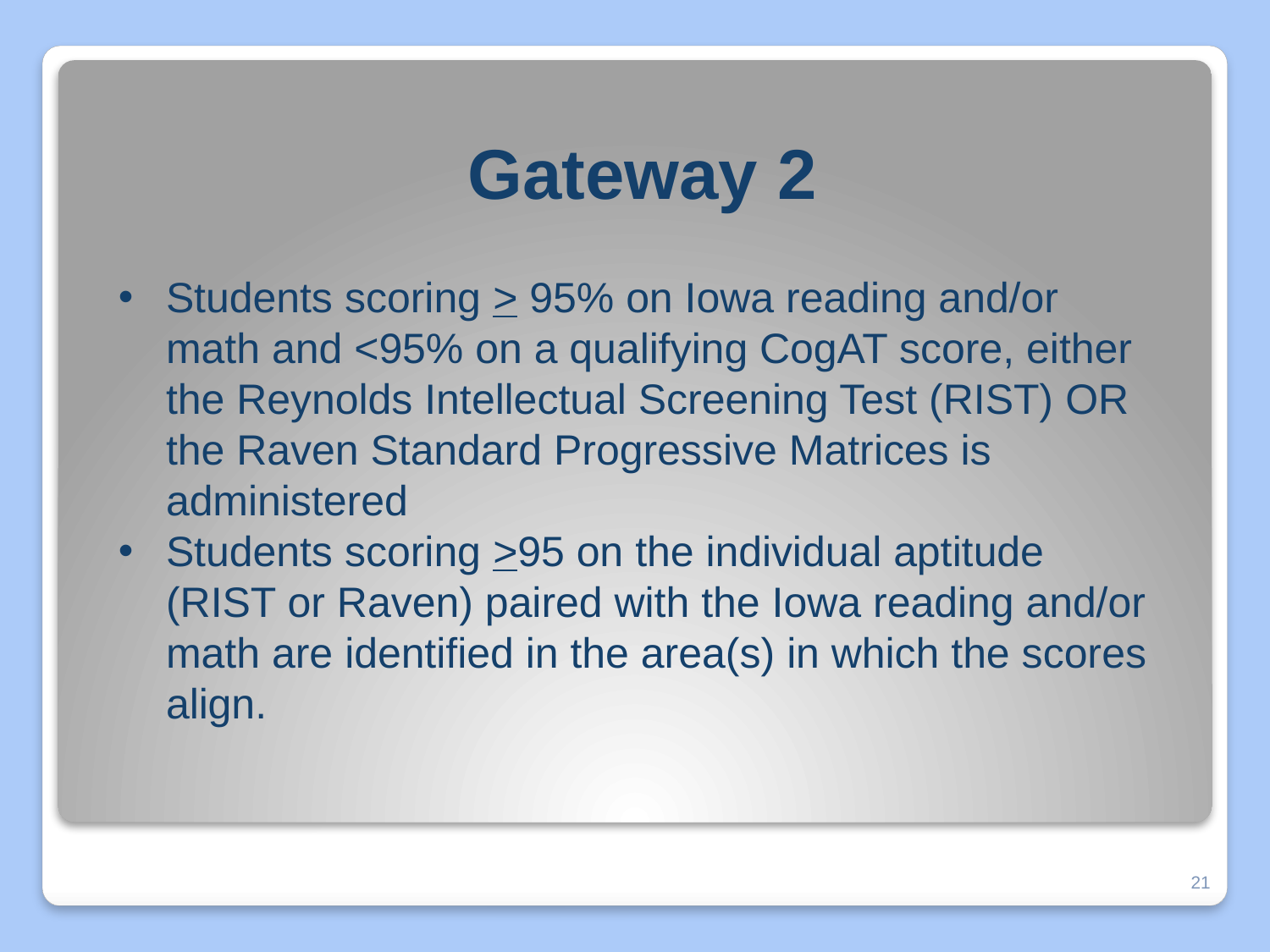

# Gateway 2
Students scoring > 95% on Iowa reading and/or math and <95% on a qualifying CogAT score, either the Reynolds Intellectual Screening Test (RIST) OR the Raven Standard Progressive Matrices is administered
Students scoring >95 on the individual aptitude (RIST or Raven) paired with the Iowa reading and/or math are identified in the area(s) in which the scores align.
21